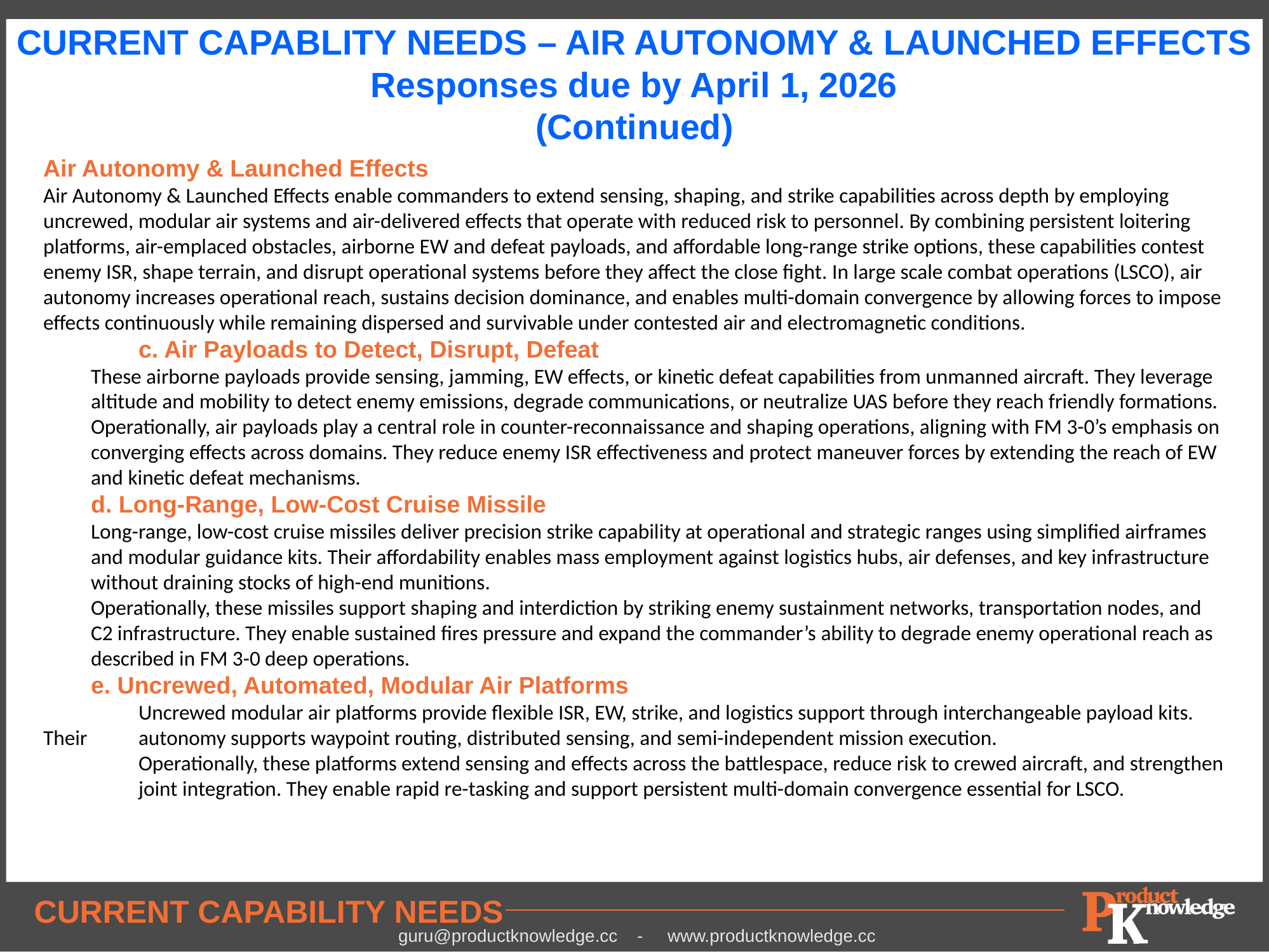

CURRENT CAPABLITY NEEDS – AIR AUTONOMY & LAUNCHED EFFECTS
Responses due by April 1, 2026
(Continued)
Air Autonomy & Launched Effects
Air Autonomy & Launched Effects enable commanders to extend sensing, shaping, and strike capabilities across depth by employing uncrewed, modular air systems and air-delivered effects that operate with reduced risk to personnel. By combining persistent loitering platforms, air-emplaced obstacles, airborne EW and defeat payloads, and affordable long-range strike options, these capabilities contest enemy ISR, shape terrain, and disrupt operational systems before they affect the close fight. In large scale combat operations (LSCO), air autonomy increases operational reach, sustains decision dominance, and enables multi-domain convergence by allowing forces to impose effects continuously while remaining dispersed and survivable under contested air and electromagnetic conditions.
	c. Air Payloads to Detect, Disrupt, Defeat
These airborne payloads provide sensing, jamming, EW effects, or kinetic defeat capabilities from unmanned aircraft. They leverage altitude and mobility to detect enemy emissions, degrade communications, or neutralize UAS before they reach friendly formations.
Operationally, air payloads play a central role in counter-reconnaissance and shaping operations, aligning with FM 3-0’s emphasis on converging effects across domains. They reduce enemy ISR effectiveness and protect maneuver forces by extending the reach of EW and kinetic defeat mechanisms.
d. Long-Range, Low-Cost Cruise Missile
Long-range, low-cost cruise missiles deliver precision strike capability at operational and strategic ranges using simplified airframes and modular guidance kits. Their affordability enables mass employment against logistics hubs, air defenses, and key infrastructure without draining stocks of high-end munitions.
Operationally, these missiles support shaping and interdiction by striking enemy sustainment networks, transportation nodes, and C2 infrastructure. They enable sustained fires pressure and expand the commander’s ability to degrade enemy operational reach as described in FM 3-0 deep operations.
e. Uncrewed, Automated, Modular Air Platforms
	Uncrewed modular air platforms provide flexible ISR, EW, strike, and logistics support through interchangeable payload kits. Their 	autonomy supports waypoint routing, distributed sensing, and semi-independent mission execution.
	Operationally, these platforms extend sensing and effects across the battlespace, reduce risk to crewed aircraft, and strengthen 	joint integration. They enable rapid re-tasking and support persistent multi-domain convergence essential for LSCO.
CURRENT CAPABILITY NEEDS